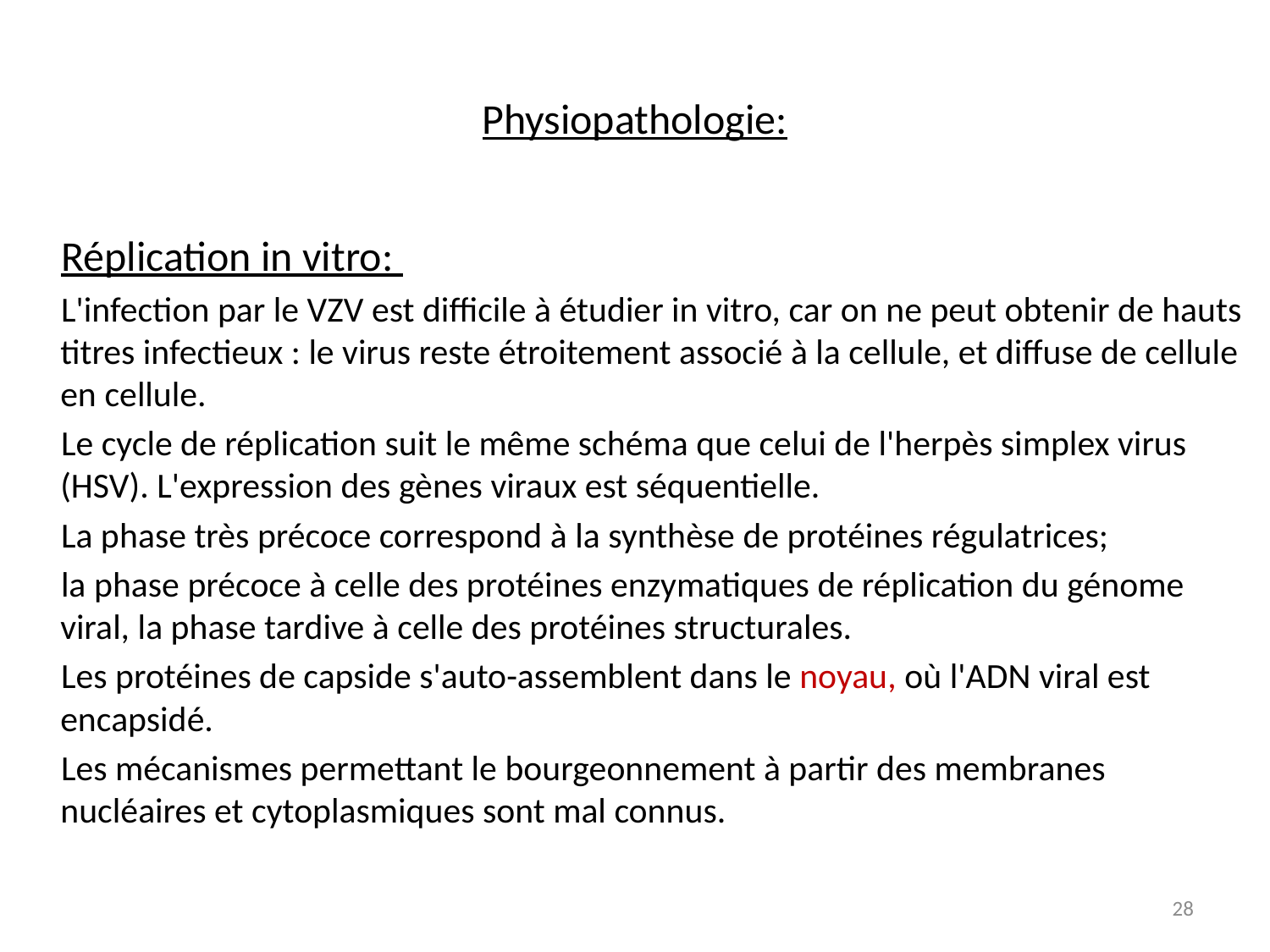

# Physiopathologie:
      Réplication in vitro:
      L'infection par le VZV est difficile à étudier in vitro, car on ne peut obtenir de hauts titres infectieux : le virus reste étroitement associé à la cellule, et diffuse de cellule en cellule.
      Le cycle de réplication suit le même schéma que celui de l'herpès simplex virus (HSV). L'expression des gènes viraux est séquentielle.
      La phase très précoce correspond à la synthèse de protéines régulatrices;
      la phase précoce à celle des protéines enzymatiques de réplication du génome viral, la phase tardive à celle des protéines structurales.
      Les protéines de capside s'auto-assemblent dans le noyau, où l'ADN viral est encapsidé.
      Les mécanismes permettant le bourgeonnement à partir des membranes nucléaires et cytoplasmiques sont mal connus.
28